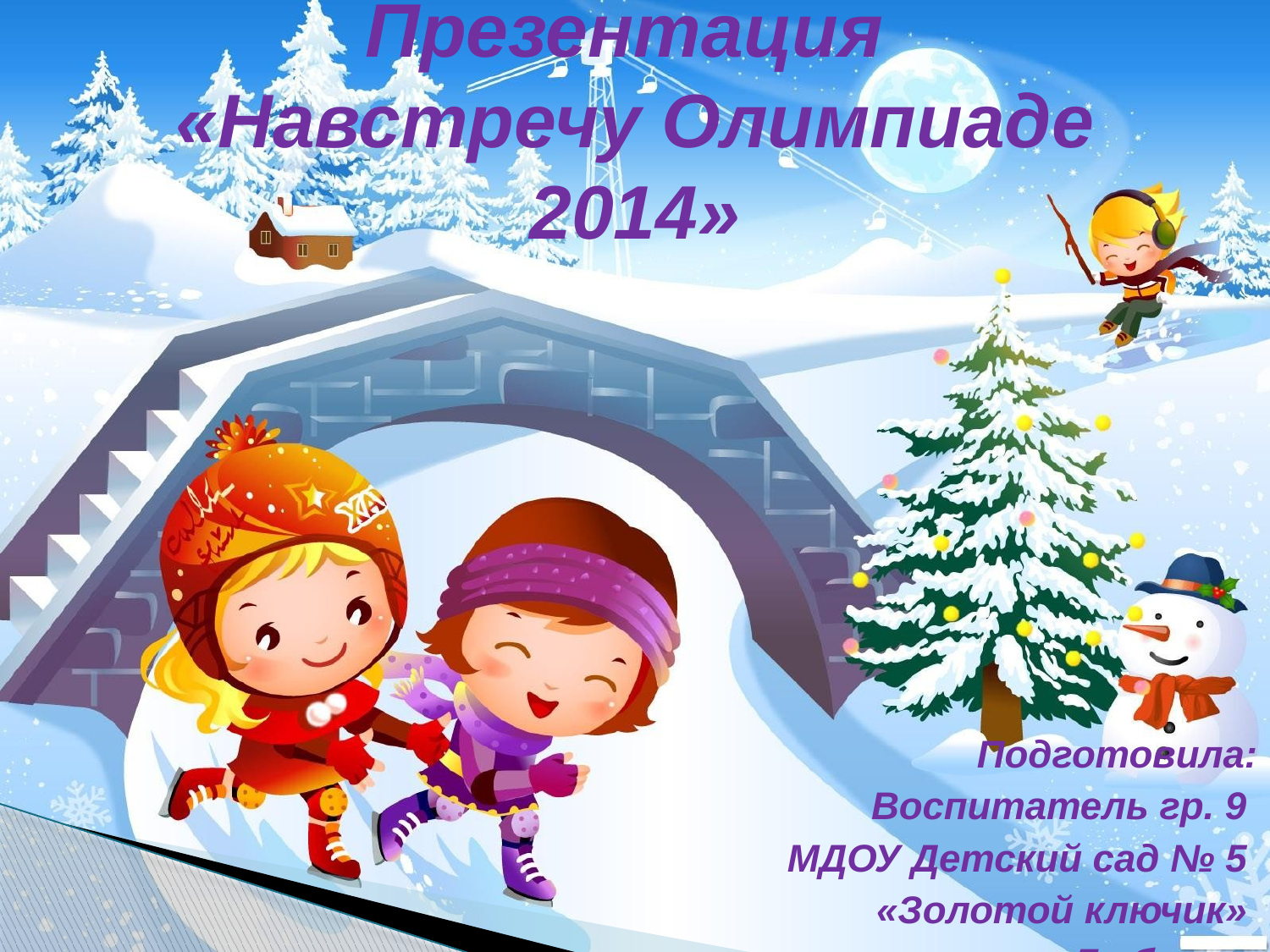

# Презентация «Навстречу Олимпиаде 2014»

Подготовила:
Воспитатель гр. 9
МДОУ Детский сад № 5
«Золотой ключик»
г. Люберцы